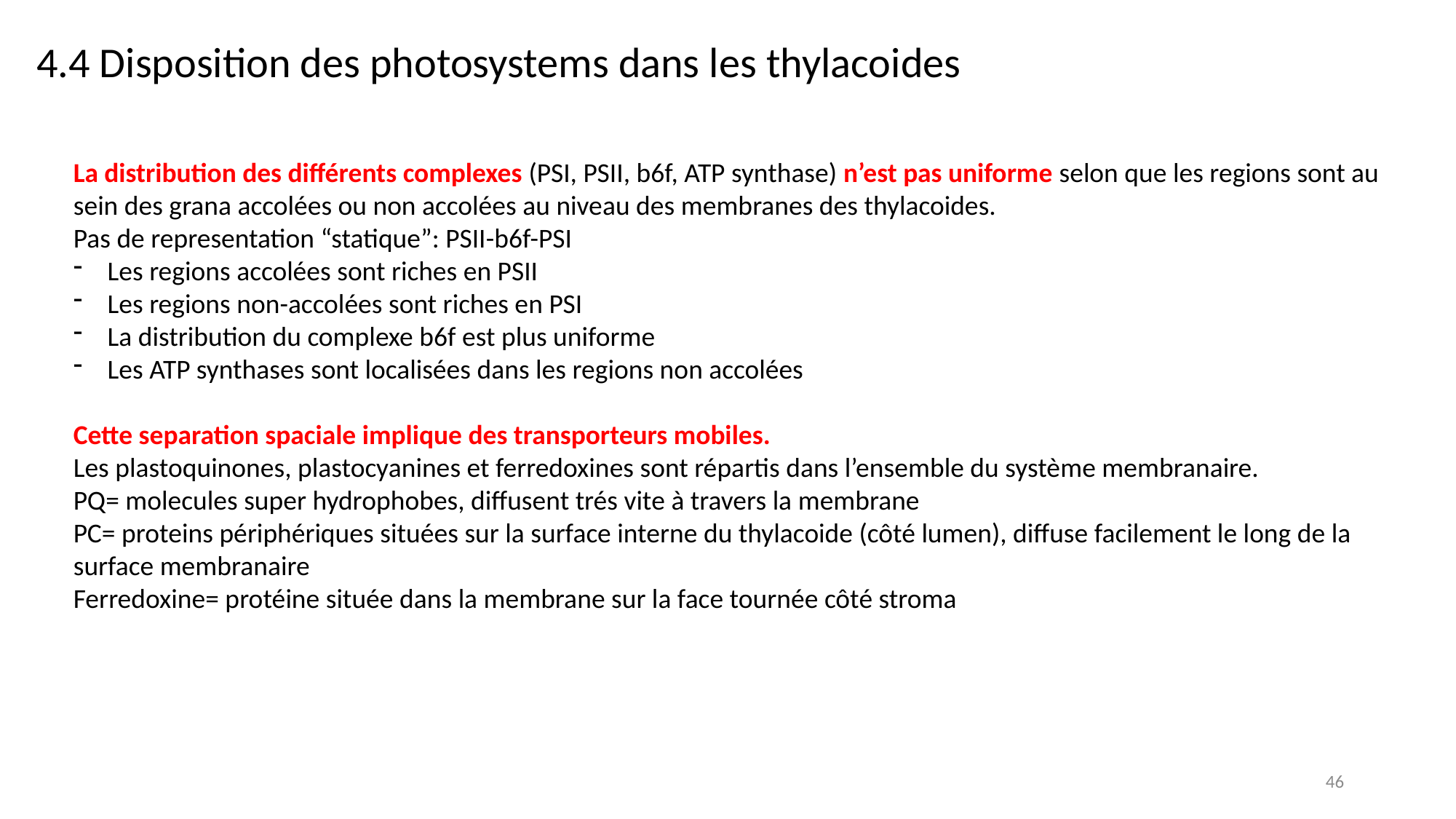

4.4 Disposition des photosystems dans les thylacoides
La distribution des différents complexes (PSI, PSII, b6f, ATP synthase) n’est pas uniforme selon que les regions sont au sein des grana accolées ou non accolées au niveau des membranes des thylacoides.
Pas de representation “statique”: PSII-b6f-PSI
Les regions accolées sont riches en PSII
Les regions non-accolées sont riches en PSI
La distribution du complexe b6f est plus uniforme
Les ATP synthases sont localisées dans les regions non accolées

Cette separation spaciale implique des transporteurs mobiles.
Les plastoquinones, plastocyanines et ferredoxines sont répartis dans l’ensemble du système membranaire.
PQ= molecules super hydrophobes, diffusent trés vite à travers la membrane
PC= proteins périphériques situées sur la surface interne du thylacoide (côté lumen), diffuse facilement le long de la surface membranaire
Ferredoxine= protéine située dans la membrane sur la face tournée côté stroma

46